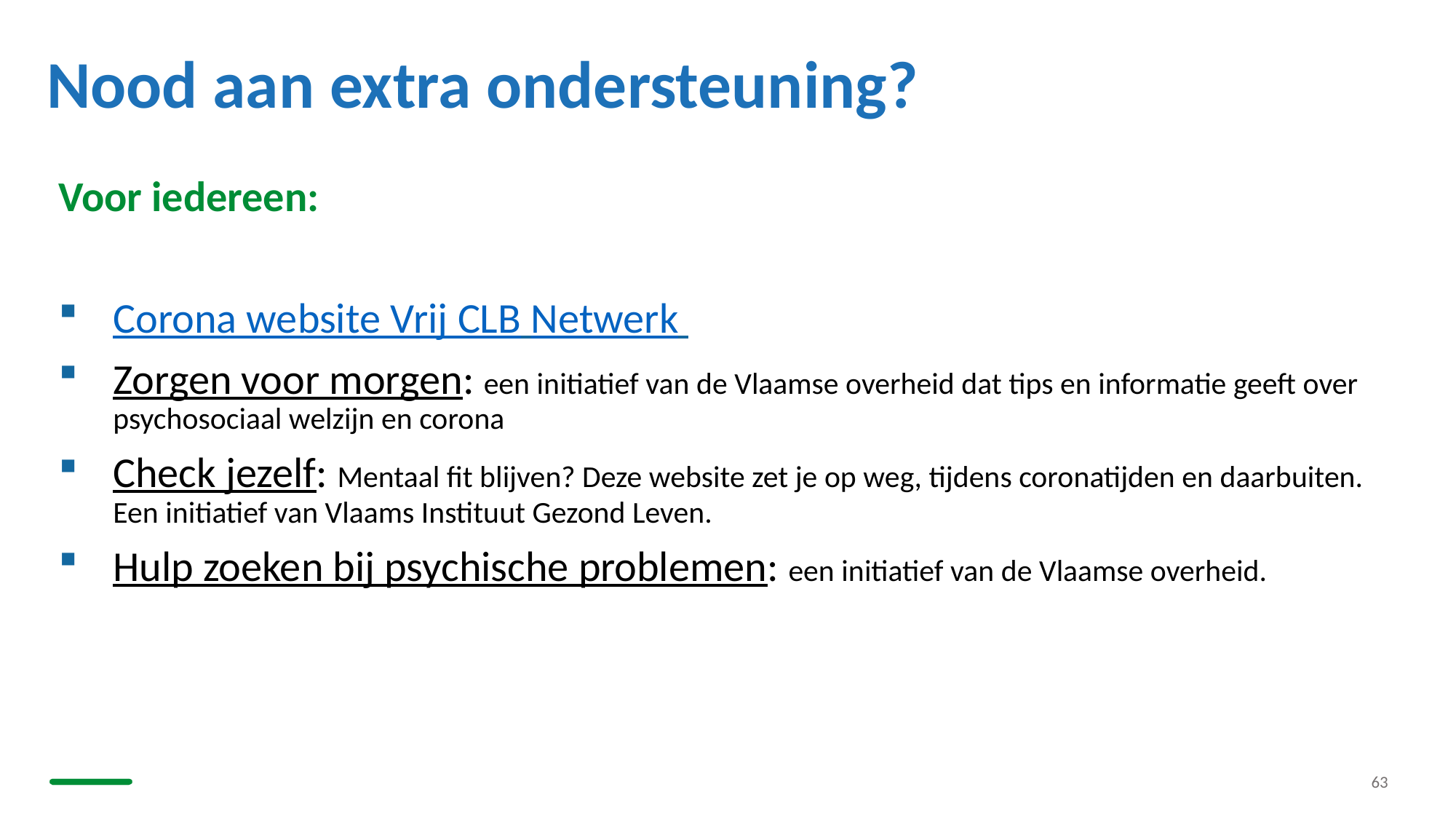

# Nood aan extra ondersteuning?
Voor iedereen:

Corona website Vrij CLB Netwerk
Zorgen voor morgen: een initiatief van de Vlaamse overheid dat tips en informatie geeft over psychosociaal welzijn en corona
Check jezelf: Mentaal fit blijven? Deze website zet je op weg, tijdens coronatijden en daarbuiten. Een initiatief van Vlaams Instituut Gezond Leven.
Hulp zoeken bij psychische problemen: een initiatief van de Vlaamse overheid.
63